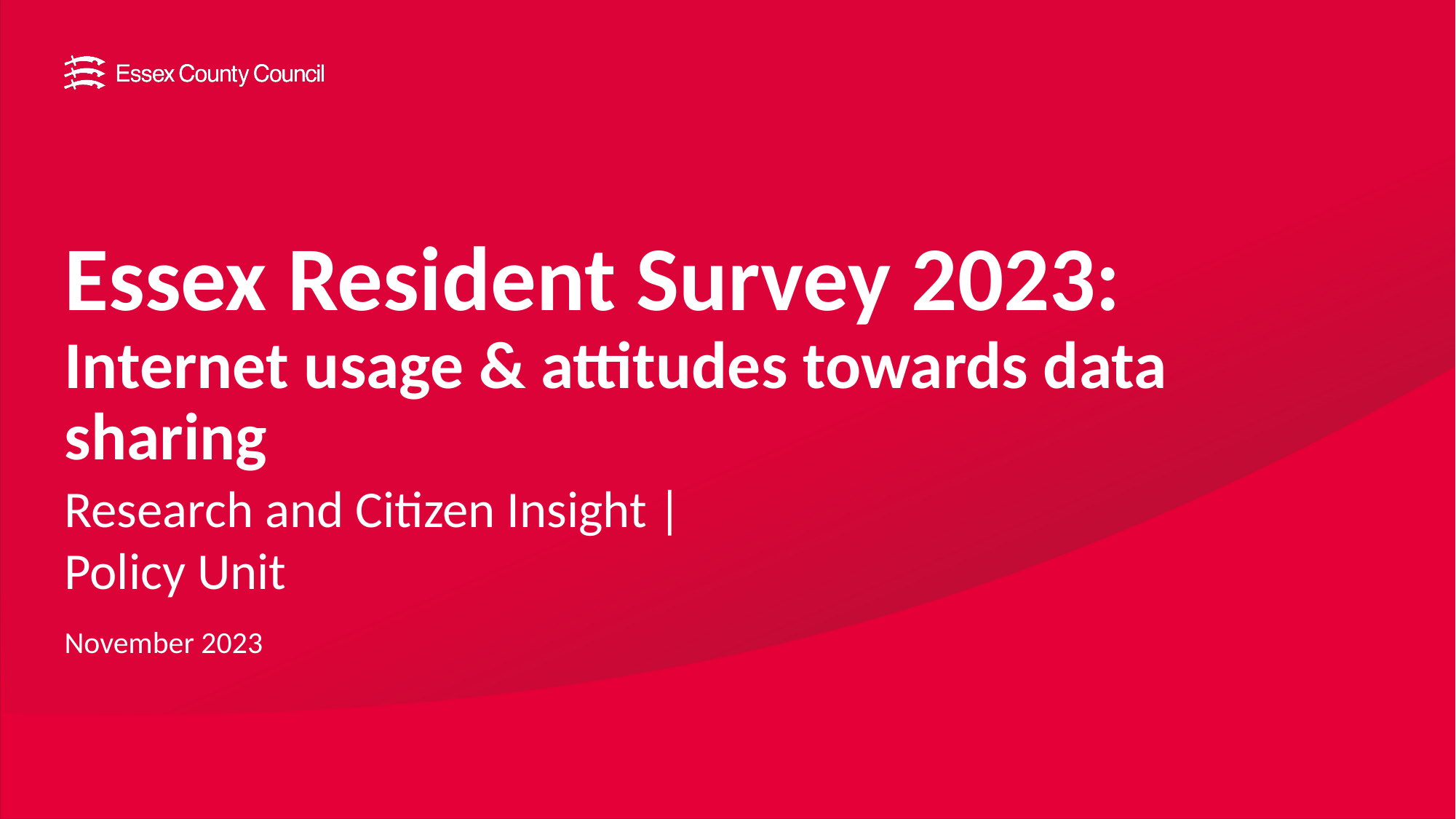

# Essex Resident Survey 2023: Internet usage & attitudes towards data sharing
Research and Citizen Insight | Policy Unit
November 2023